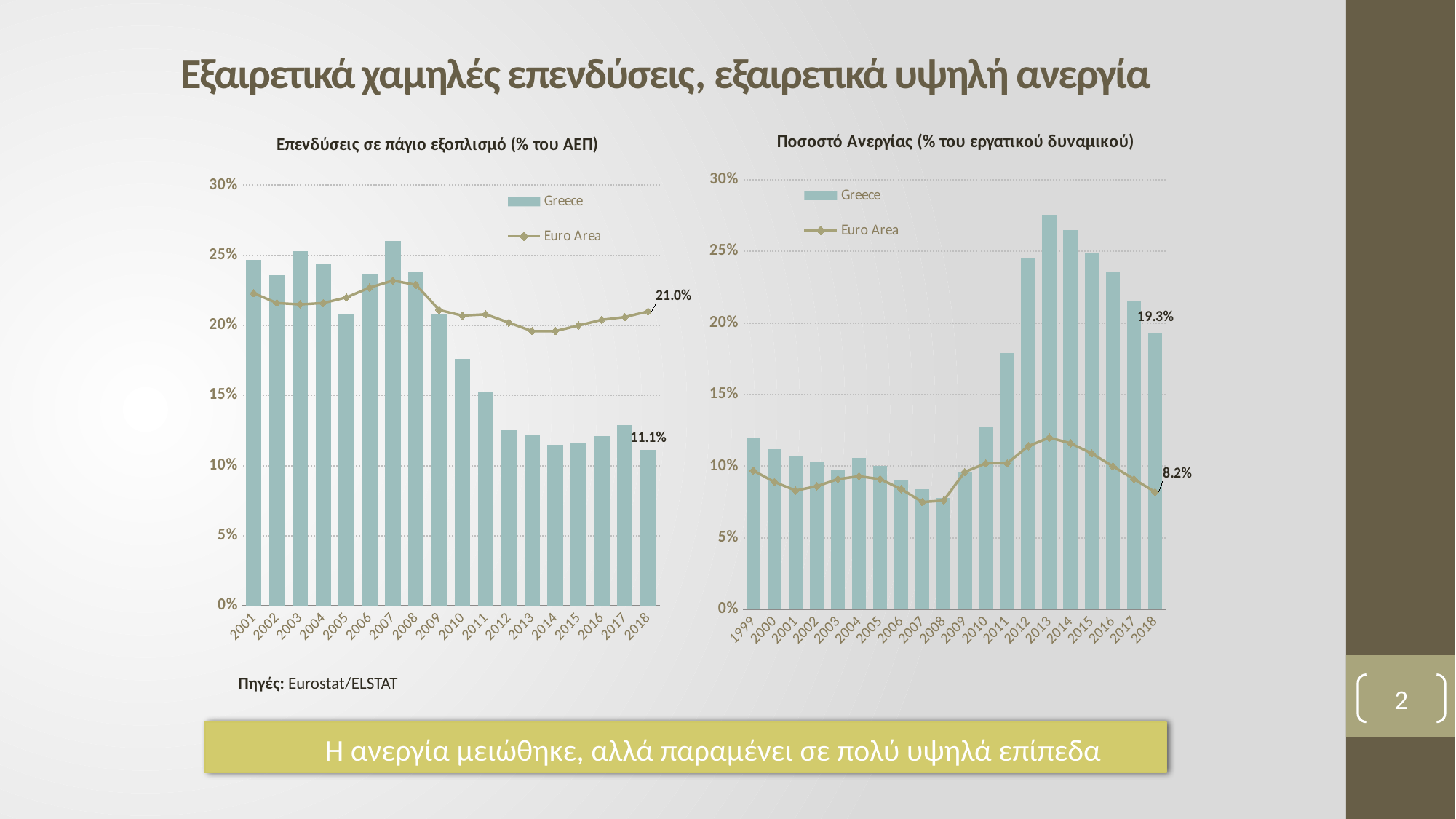

# Εξαιρετικά χαμηλές επενδύσεις, εξαιρετικά υψηλή ανεργία

### Chart: Ποσοστό Ανεργίας (% του εργατικού δυναμικού)

| Category |  |  |
|---|---|---|
| 1999 | 0.12 | 0.09699999999999999 |
| 2000 | 0.11199999999999999 | 0.08900000000000001 |
| 2001 | 0.107 | 0.083 |
| 2002 | 0.10300000000000001 | 0.086 |
| 2003 | 0.09699999999999999 | 0.091 |
| 2004 | 0.106 | 0.09300000000000001 |
| 2005 | 0.1 | 0.091 |
| 2006 | 0.09 | 0.084 |
| 2007 | 0.084 | 0.075 |
| 2008 | 0.078 | 0.076 |
| 2009 | 0.096 | 0.096 |
| 2010 | 0.127 | 0.102 |
| 2011 | 0.179 | 0.102 |
| 2012 | 0.245 | 0.114 |
| 2013 | 0.275 | 0.12 |
| 2014 | 0.265 | 0.11599999999999999 |
| 2015 | 0.249 | 0.109 |
| 2016 | 0.23600000000000002 | 0.1 |
| 2017 | 0.215 | 0.091 |
| 2018 | 0.193 | 0.08199999999999999 |

### Chart: Επενδύσεις σε πάγιο εξοπλισμό (% του ΑΕΠ)

| Category |  |  |
|---|---|---|
| 2001 | 0.247 | 0.223 |
| 2002 | 0.23600000000000002 | 0.21600000000000003 |
| 2003 | 0.253 | 0.215 |
| 2004 | 0.244 | 0.21600000000000003 |
| 2005 | 0.20800000000000002 | 0.22 |
| 2006 | 0.237 | 0.22699999999999998 |
| 2007 | 0.26 | 0.23199999999999998 |
| 2008 | 0.23800000000000002 | 0.22899999999999998 |
| 2009 | 0.20800000000000002 | 0.21100000000000002 |
| 2010 | 0.17600000000000002 | 0.207 |
| 2011 | 0.153 | 0.20800000000000002 |
| 2012 | 0.126 | 0.20199999999999999 |
| 2013 | 0.122 | 0.196 |
| 2014 | 0.115 | 0.196 |
| 2015 | 0.11599999999999999 | 0.2 |
| 2016 | 0.121 | 0.204 |
| 2017 | 0.129 | 0.20600000000000002 |
| 2018 | 0.111 | 0.21 |
Πηγές: Eurostat/ELSTAT
2
Η ανεργία μειώθηκε, αλλά παραμένει σε πολύ υψηλά επίπεδα